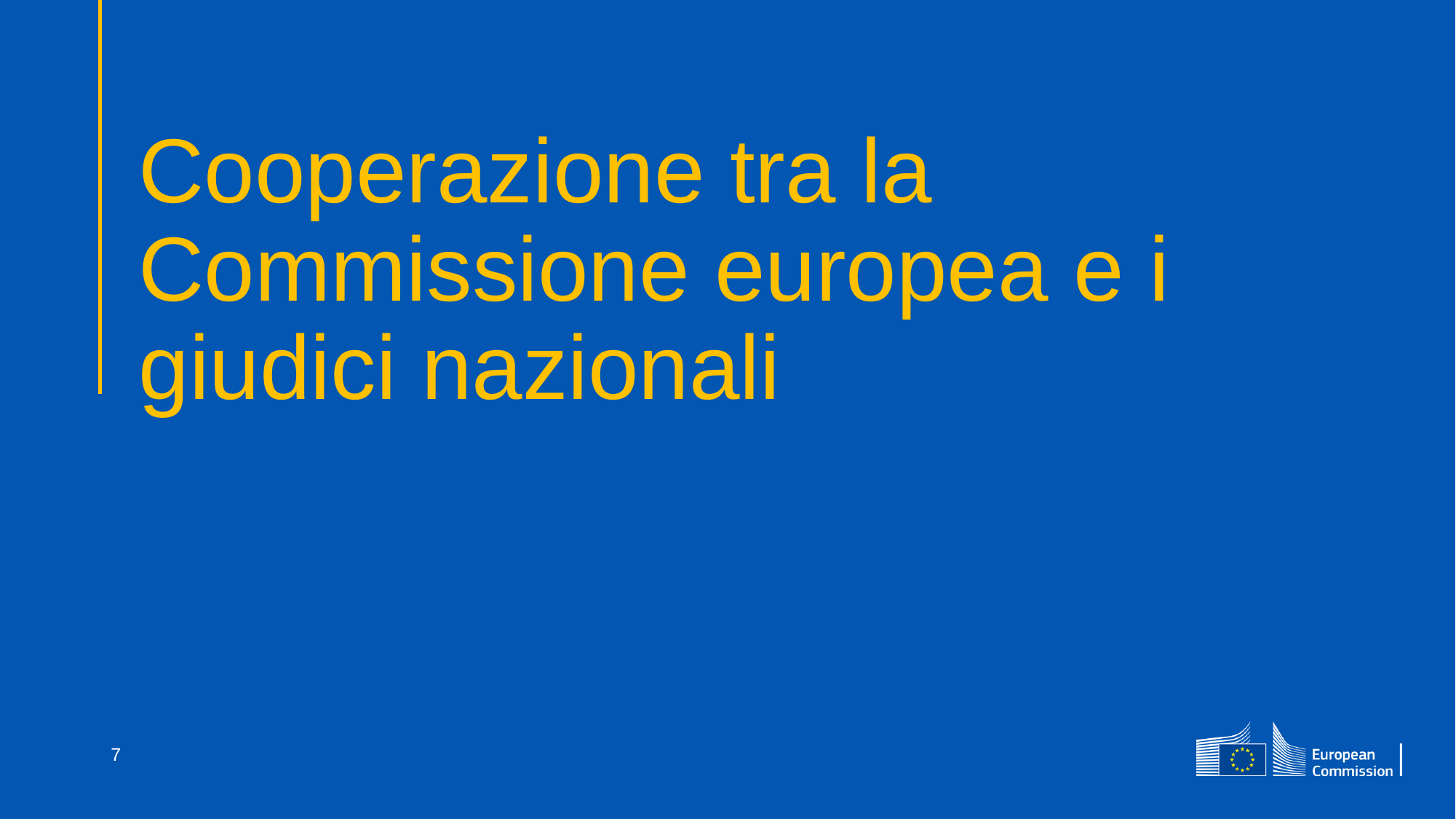

# Cooperazione tra la Commissione europea e i giudici nazionali
7